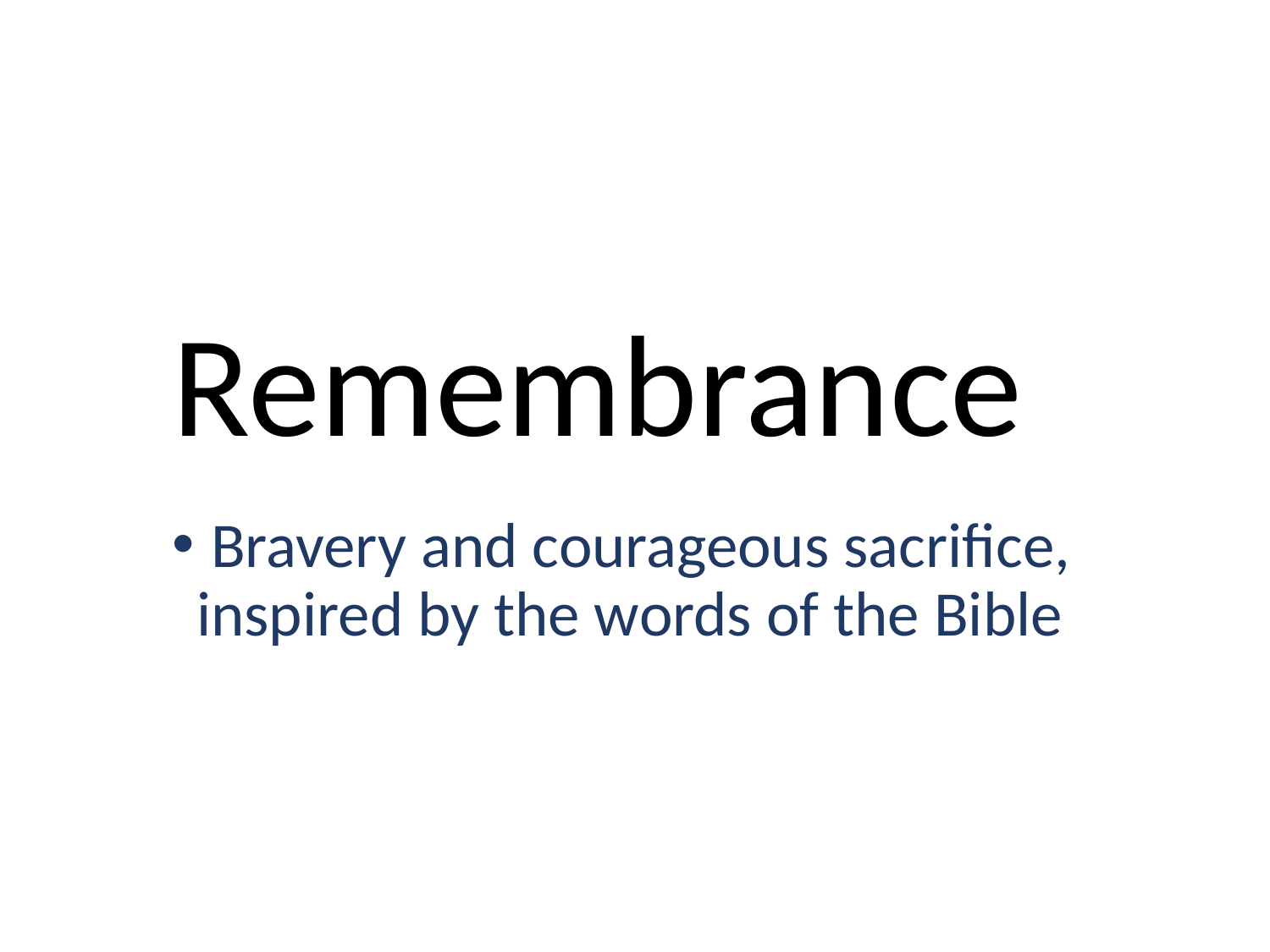

Remembrance
 Bravery and courageous sacrifice, inspired by the words of the Bible